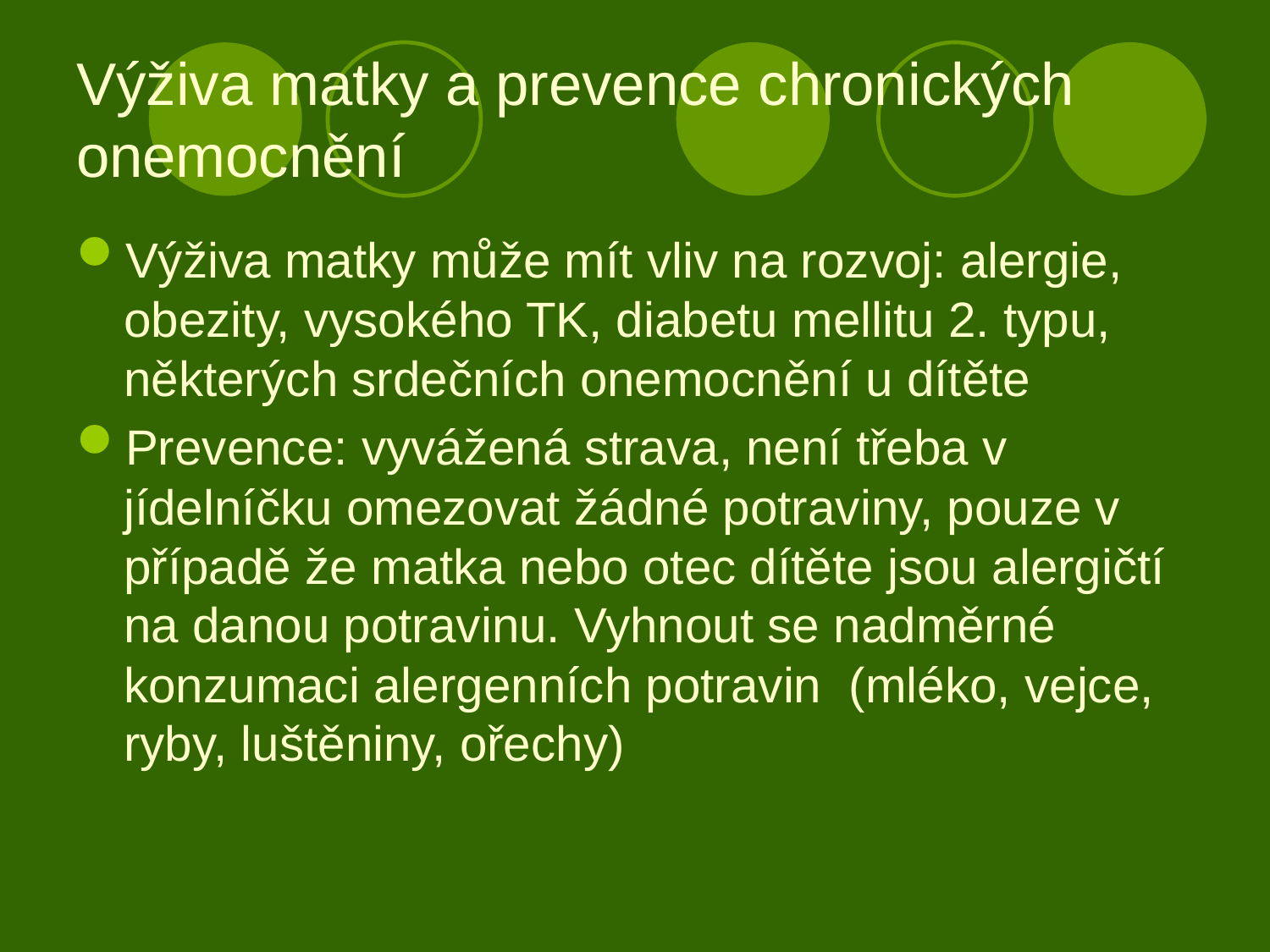

# Výživa matky a prevence chronických onemocnění
Výživa matky může mít vliv na rozvoj: alergie, obezity, vysokého TK, diabetu mellitu 2. typu, některých srdečních onemocnění u dítěte
Prevence: vyvážená strava, není třeba v jídelníčku omezovat žádné potraviny, pouze v případě že matka nebo otec dítěte jsou alergičtí na danou potravinu. Vyhnout se nadměrné konzumaci alergenních potravin  (mléko, vejce, ryby, luštěniny, ořechy)